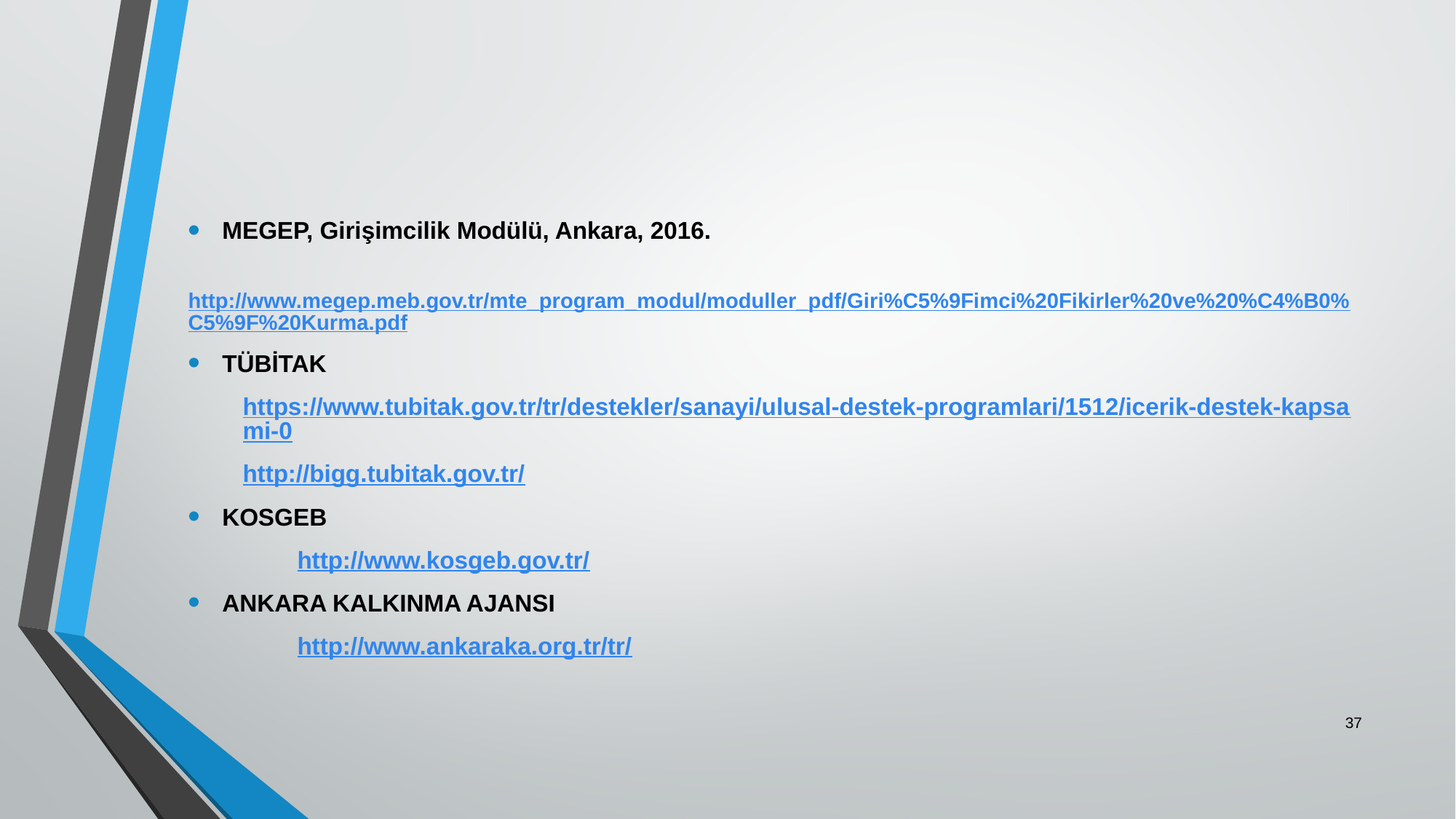

MEGEP, Girişimcilik Modülü, Ankara, 2016.
	http://www.megep.meb.gov.tr/mte_program_modul/moduller_pdf/Giri%C5%9Fimci%20Fikirler%20ve%20%C4%B0%C5%9F%20Kurma.pdf
TÜBİTAK
https://www.tubitak.gov.tr/tr/destekler/sanayi/ulusal-destek-programlari/1512/icerik-destek-kapsami-0
http://bigg.tubitak.gov.tr/
KOSGEB
	http://www.kosgeb.gov.tr/
ANKARA KALKINMA AJANSI
	http://www.ankaraka.org.tr/tr/

37